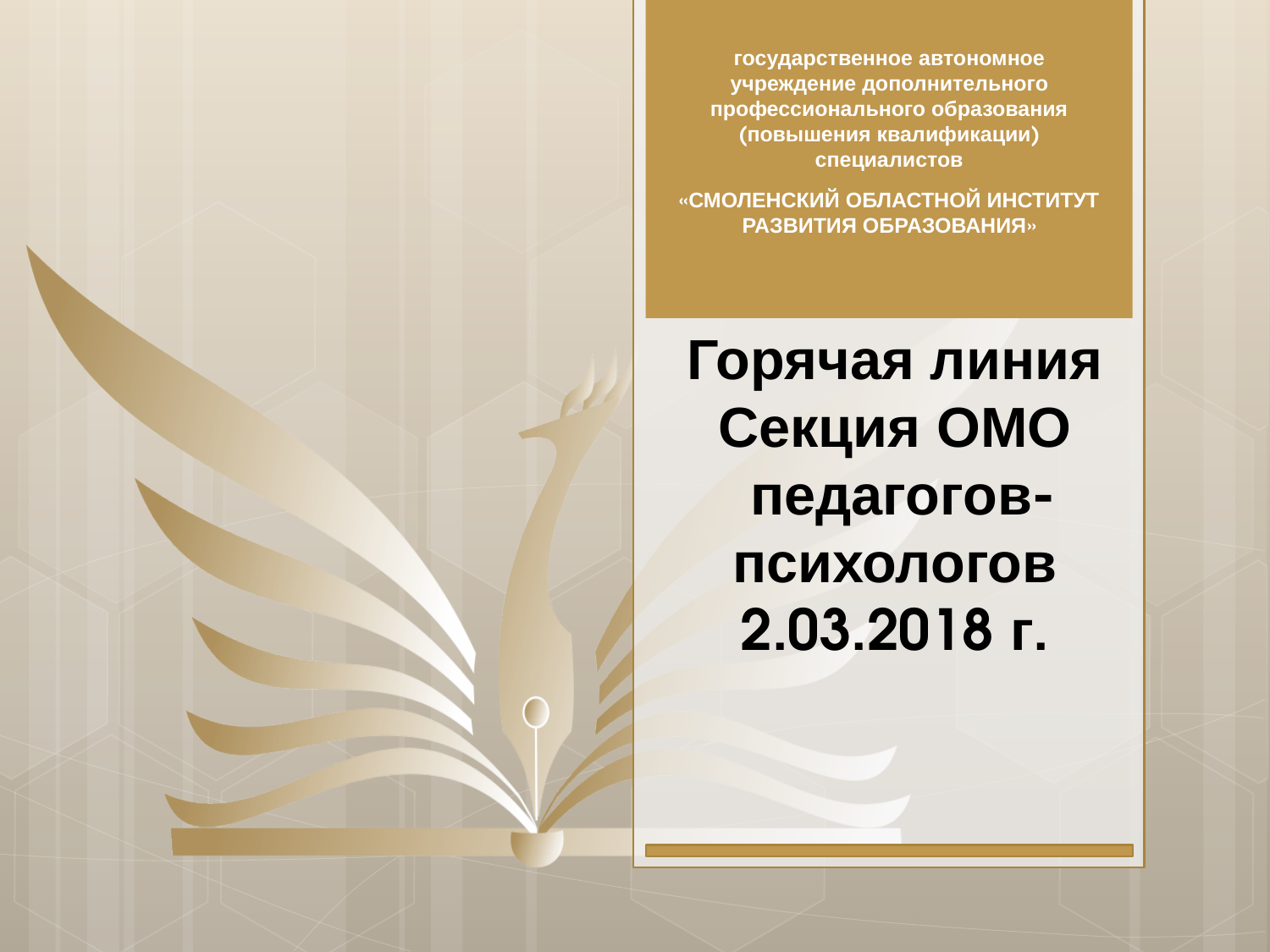

# Горячая линия Секция ОМО педагогов-психологов 2.03.2018 г.